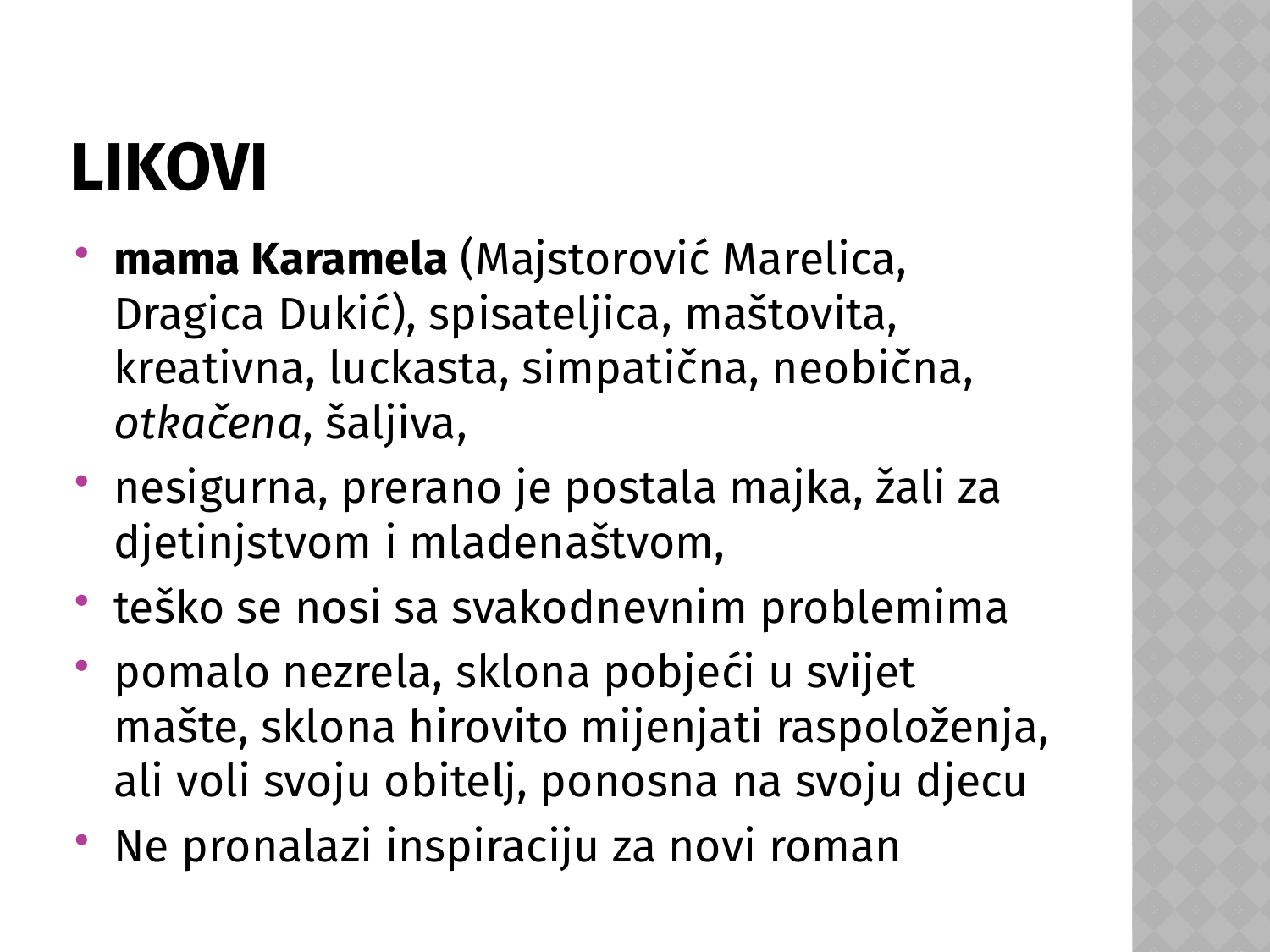

# Likovi
mama Karamela (Majstorović Marelica, Dragica Dukić), spisateljica, maštovita, kreativna, luckasta, simpatična, neobična, otkačena, šaljiva,
nesigurna, prerano je postala majka, žali za djetinjstvom i mladenaštvom,
teško se nosi sa svakodnevnim problemima
pomalo nezrela, sklona pobjeći u svijet mašte, sklona hirovito mijenjati raspoloženja, ali voli svoju obitelj, ponosna na svoju djecu
Ne pronalazi inspiraciju za novi roman